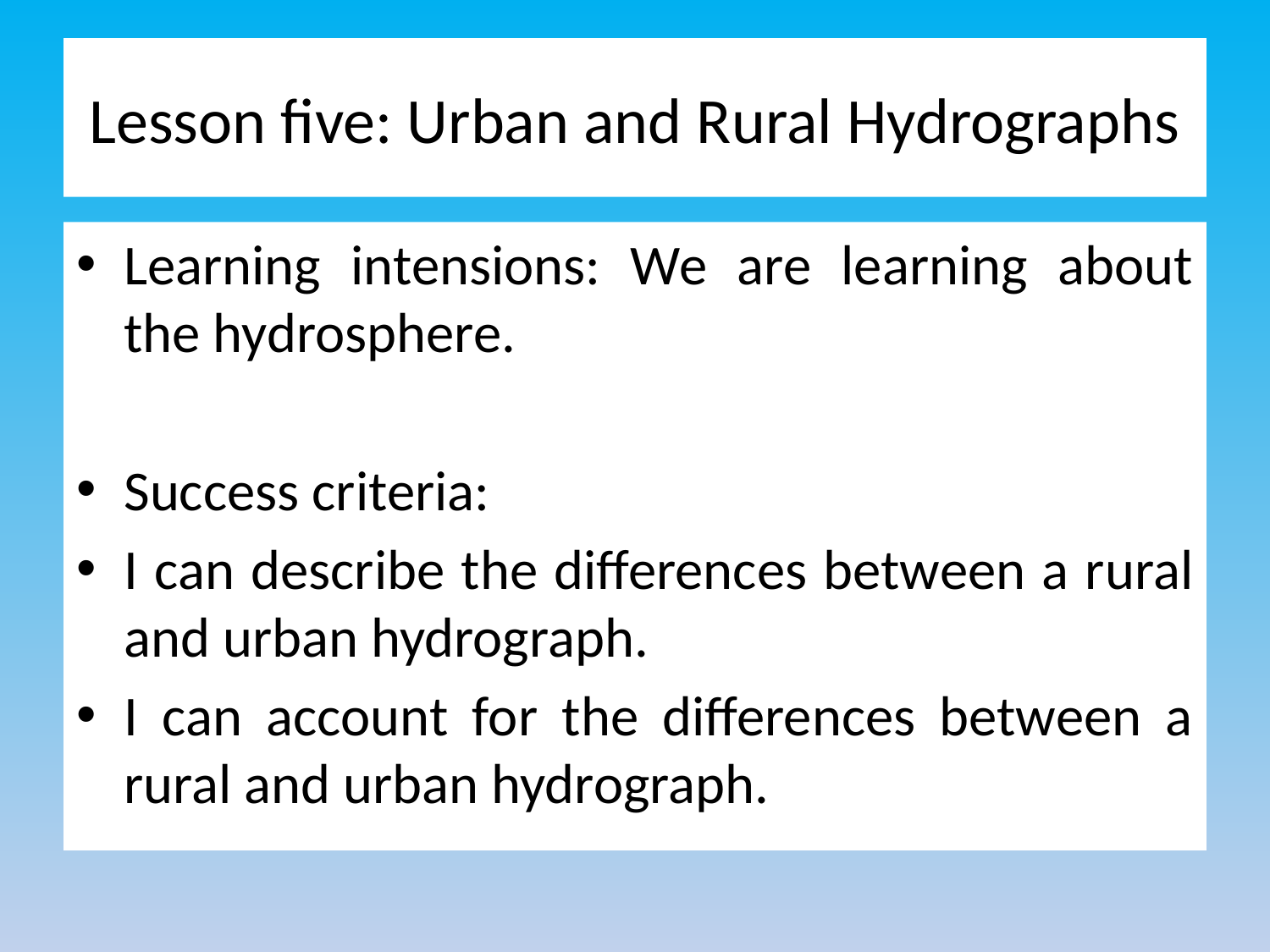

# Lesson five: Urban and Rural Hydrographs
Learning intensions: We are learning about the hydrosphere.

Success criteria:
I can describe the differences between a rural and urban hydrograph.
I can account for the differences between a rural and urban hydrograph.